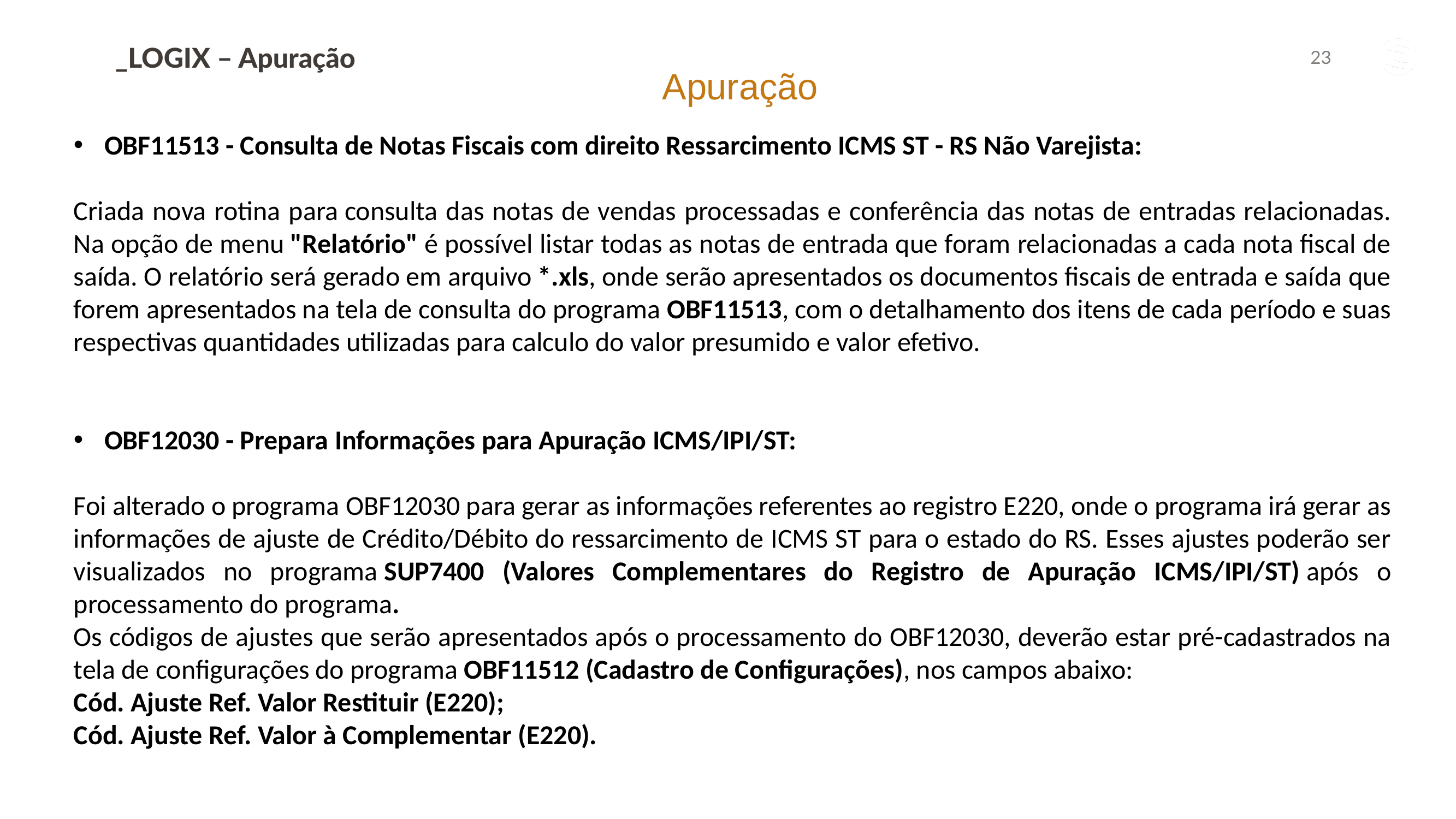

_LOGIX – Apuração
Apuração

OBF11513 - Consulta de Notas Fiscais com direito Ressarcimento ICMS ST - RS Não Varejista:

Criada nova rotina para consulta das notas de vendas processadas e conferência das notas de entradas relacionadas. Na opção de menu "Relatório" é possível listar todas as notas de entrada que foram relacionadas a cada nota fiscal de saída. O relatório será gerado em arquivo *.xls, onde serão apresentados os documentos fiscais de entrada e saída que forem apresentados na tela de consulta do programa OBF11513, com o detalhamento dos itens de cada período e suas respectivas quantidades utilizadas para calculo do valor presumido e valor efetivo.

OBF12030 - Prepara Informações para Apuração ICMS/IPI/ST:

Foi alterado o programa OBF12030 para gerar as informações referentes ao registro E220, onde o programa irá gerar as informações de ajuste de Crédito/Débito do ressarcimento de ICMS ST para o estado do RS. Esses ajustes poderão ser visualizados no programa SUP7400 (Valores Complementares do Registro de Apuração ICMS/IPI/ST) após o processamento do programa.
Os códigos de ajustes que serão apresentados após o processamento do OBF12030, deverão estar pré-cadastrados na tela de configurações do programa OBF11512 (Cadastro de Configurações), nos campos abaixo:
Cód. Ajuste Ref. Valor Restituir (E220);
Cód. Ajuste Ref. Valor à Complementar (E220).